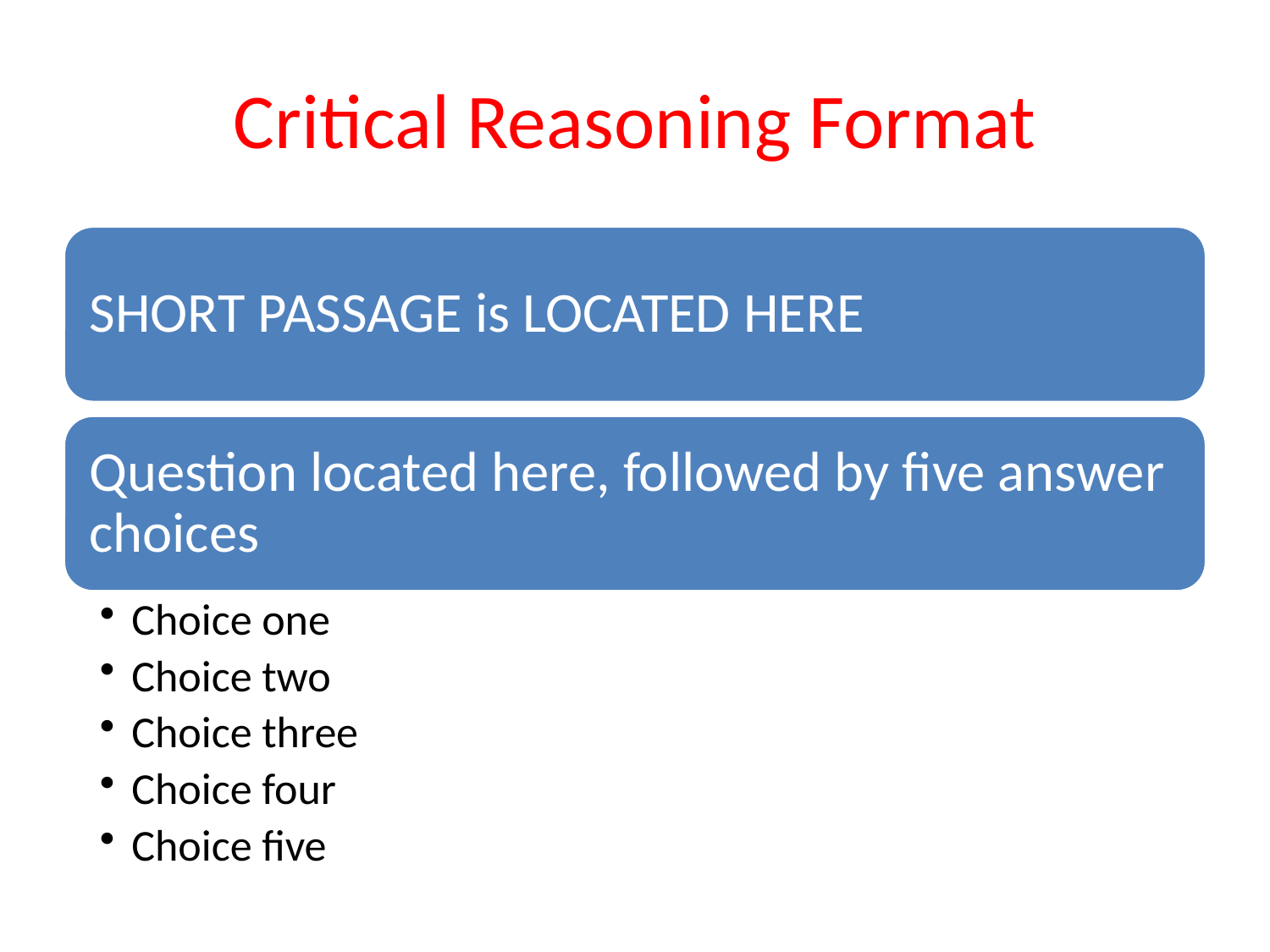

# Critical Reasoning Format
SHORT PASSAGE is LOCATED HERE
Question located here, followed by five answer choices
Choice one
Choice two
Choice three
Choice four
Choice five